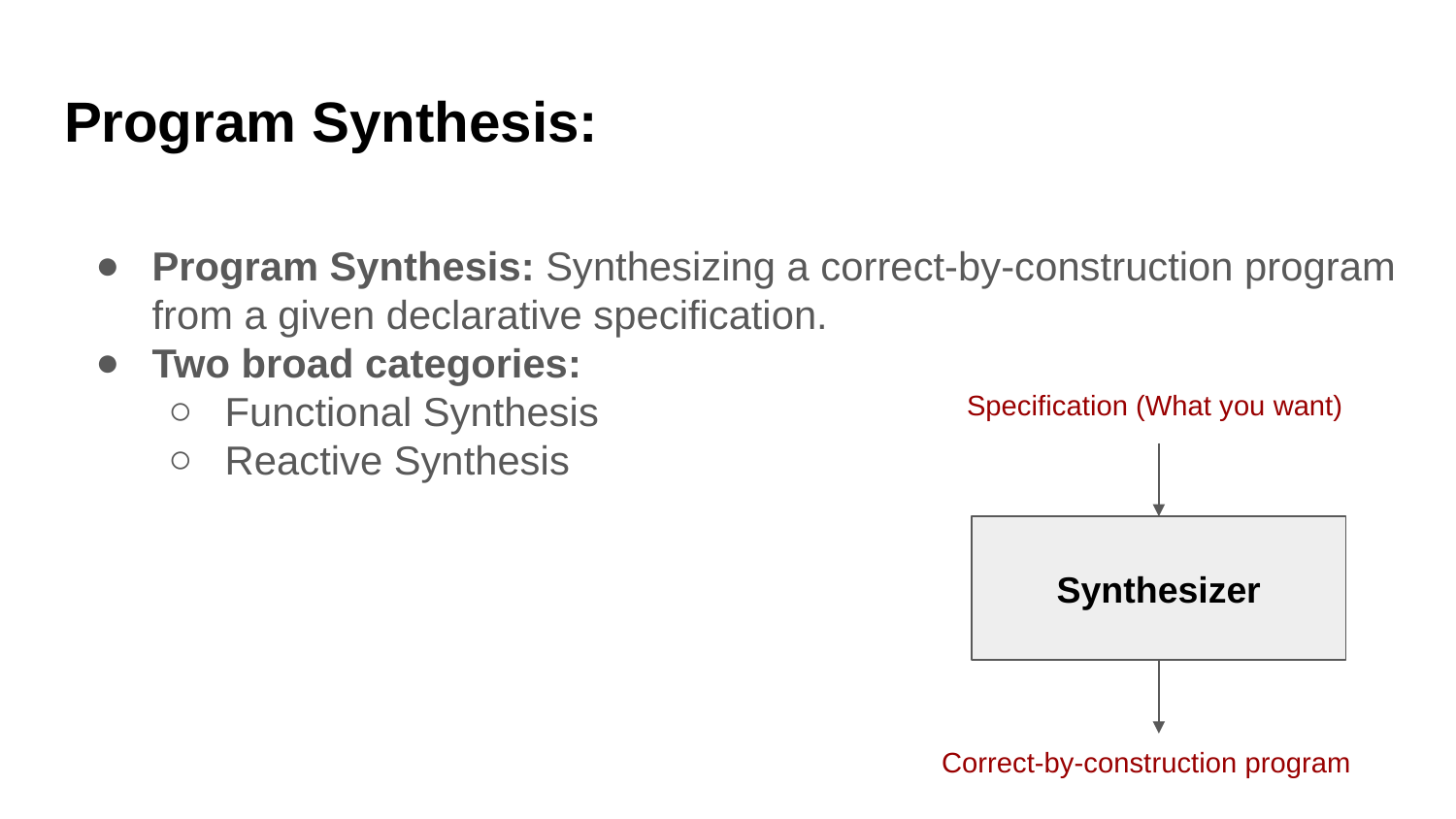

Program Synthesis:
Program Synthesis: Synthesizing a correct-by-construction program from a given declarative specification.
Two broad categories:
Functional Synthesis
Reactive Synthesis
Specification (What you want)

Synthesizer
Correct-by-construction program